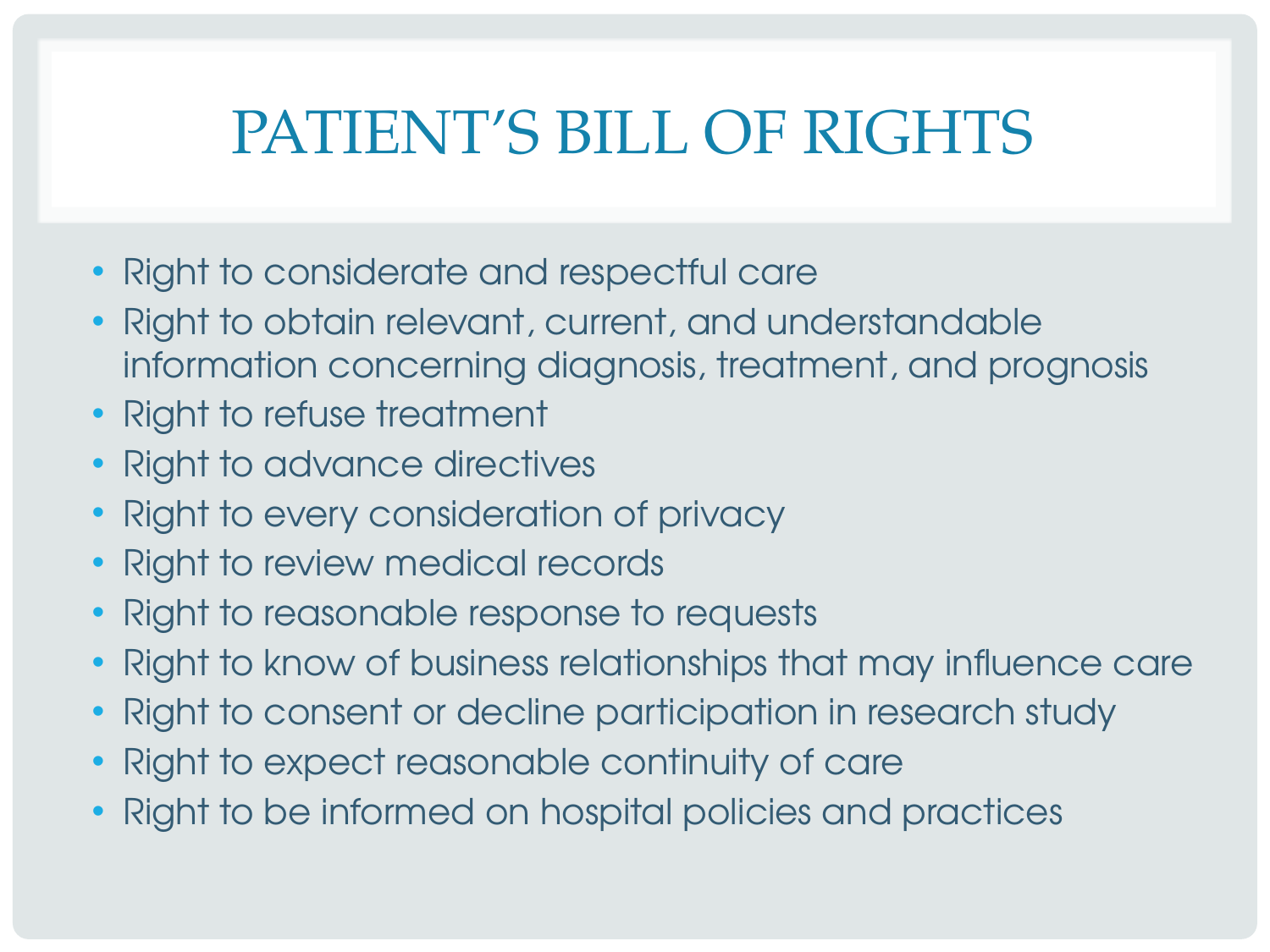

# Patient’s Bill of Rights
Right to considerate and respectful care
Right to obtain relevant, current, and understandable information concerning diagnosis, treatment, and prognosis
Right to refuse treatment
Right to advance directives
Right to every consideration of privacy
Right to review medical records
Right to reasonable response to requests
Right to know of business relationships that may influence care
Right to consent or decline participation in research study
Right to expect reasonable continuity of care
Right to be informed on hospital policies and practices